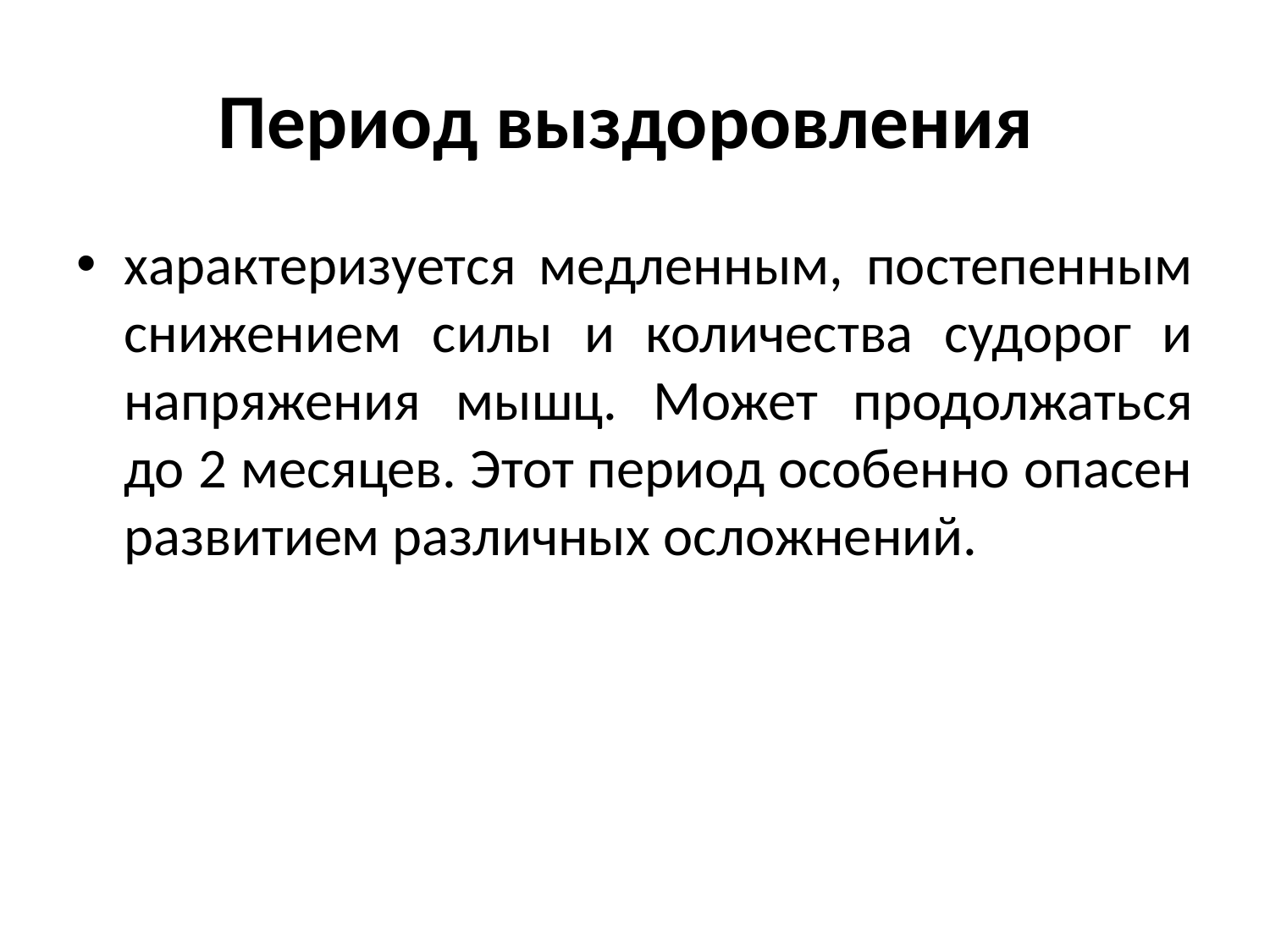

# Период выздоровления
характеризуется медленным, постепенным снижением силы и количества судорог и напряжения мышц. Может продолжаться до 2 месяцев. Этот период особенно опасен развитием различных осложнений.